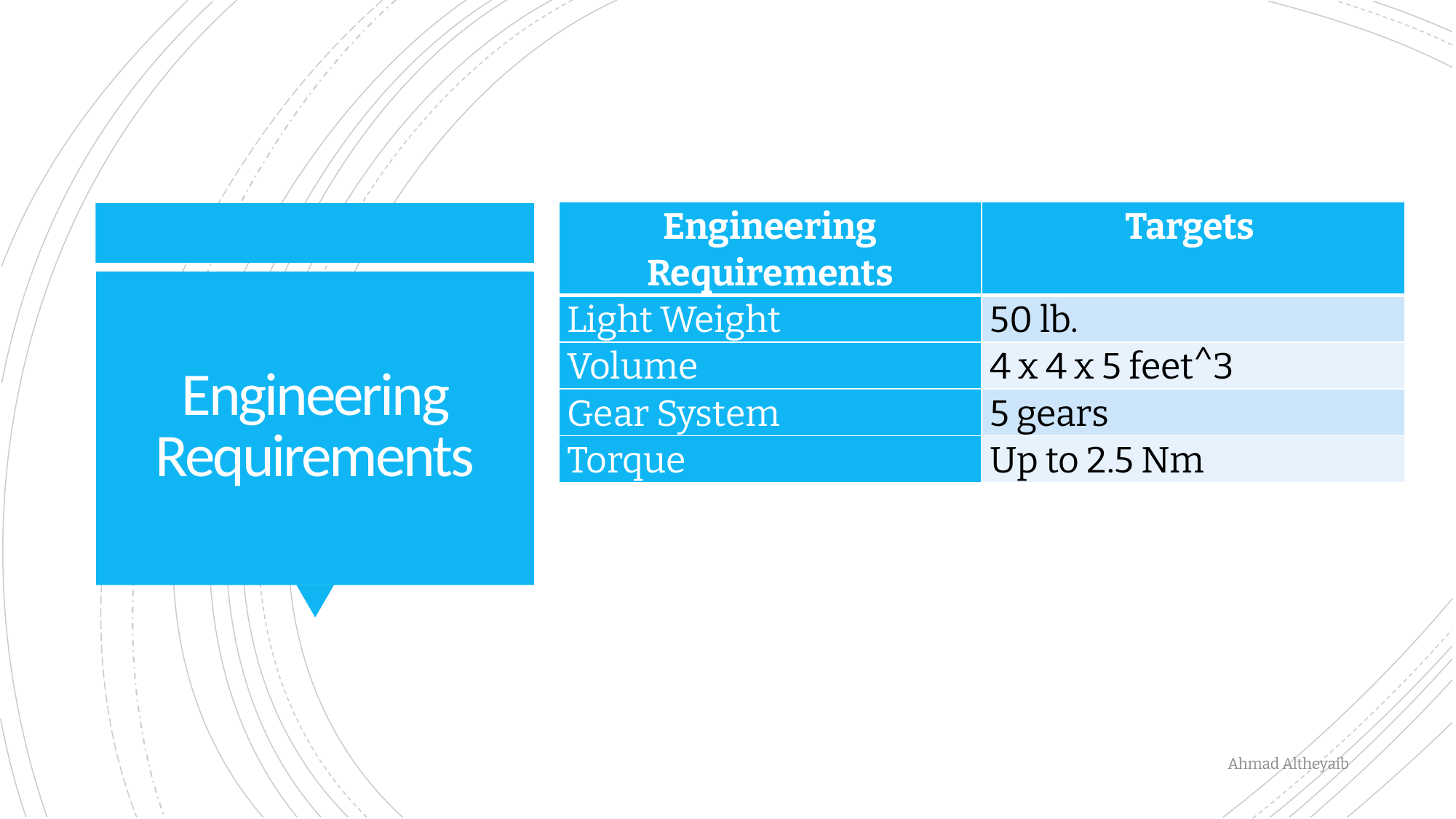

| Engineering Requirements | Targets |
| --- | --- |
| Light Weight | 50 lb. |
| Volume | 4 x 4 x 5 feet^3 |
| Gear System | 5 gears |
| Torque | Up to 2.5 Nm |
# Engineering Requirements
Ahmad Altheyaib